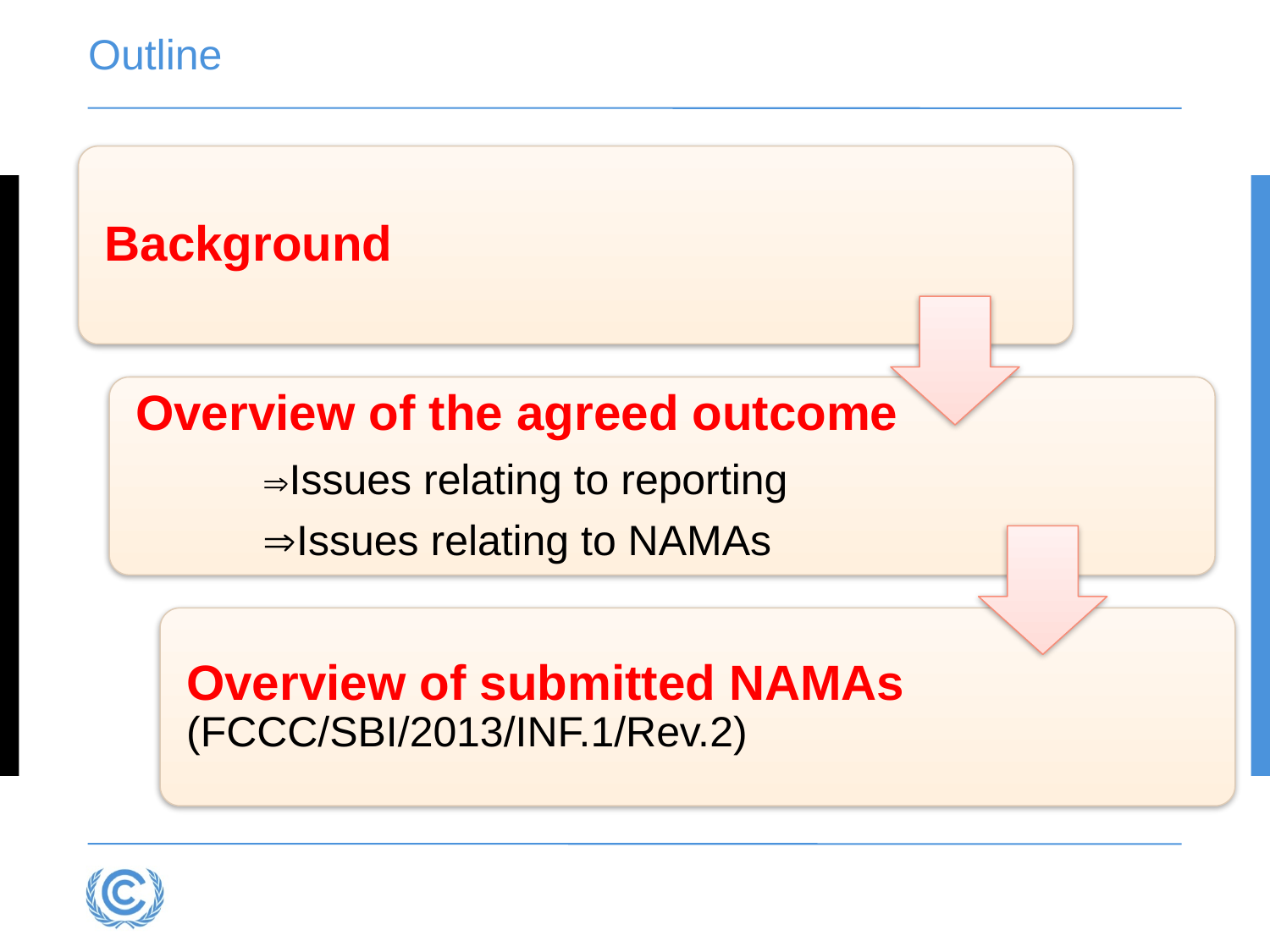

# Outline
Background
Overview of the agreed outcome
	⇒Issues relating to reporting
	⇒Issues relating to NAMAs
Overview of submitted NAMAs    	(FCCC/SBI/2013/INF.1/Rev.2)